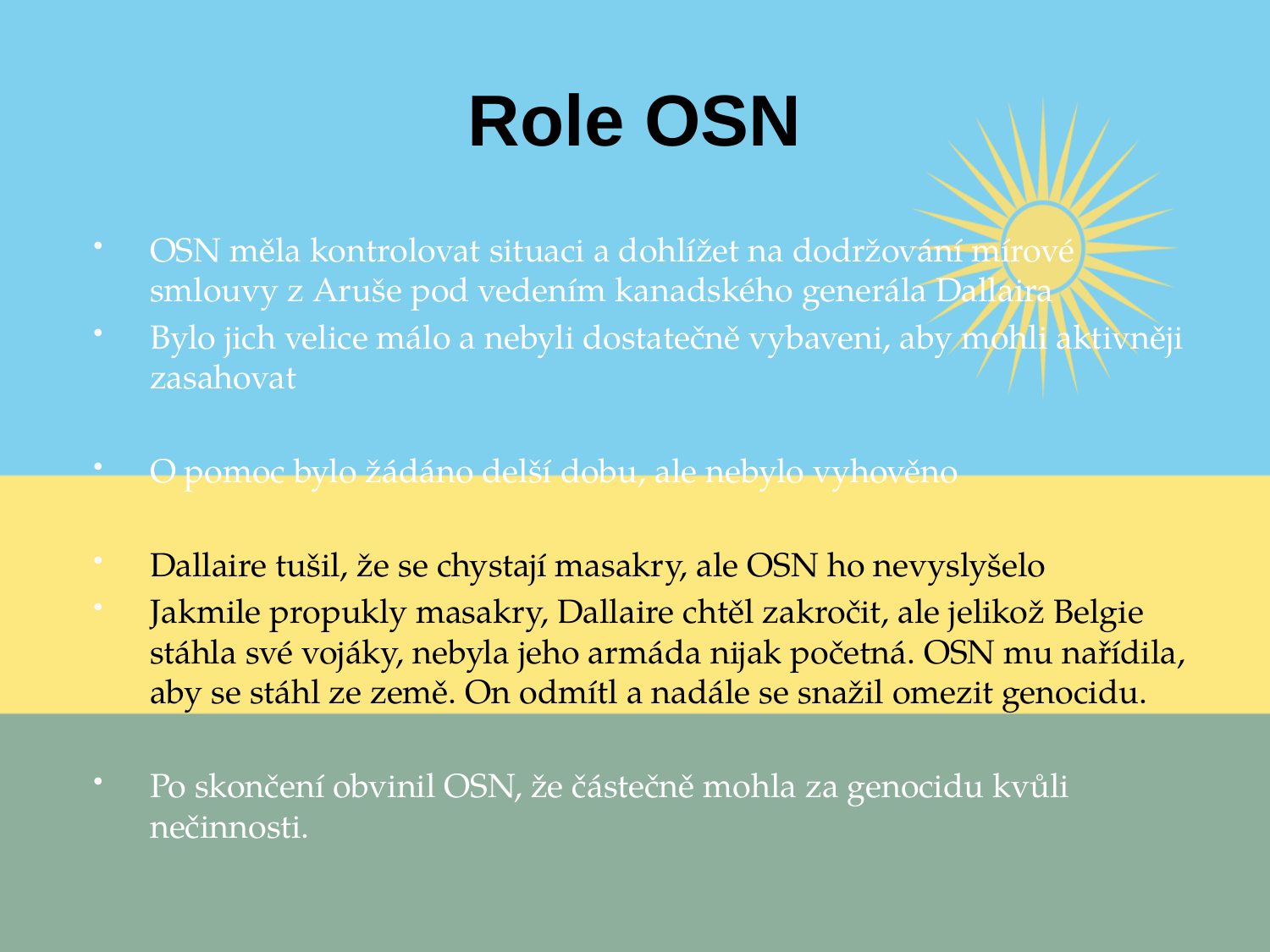

# Role OSN
OSN měla kontrolovat situaci a dohlížet na dodržování mírové smlouvy z Aruše pod vedením kanadského generála Dallaira
Bylo jich velice málo a nebyli dostatečně vybaveni, aby mohli aktivněji zasahovat

O pomoc bylo žádáno delší dobu, ale nebylo vyhověno

Dallaire tušil, že se chystají masakry, ale OSN ho nevyslyšelo
Jakmile propukly masakry, Dallaire chtěl zakročit, ale jelikož Belgie stáhla své vojáky, nebyla jeho armáda nijak početná. OSN mu nařídila, aby se stáhl ze země. On odmítl a nadále se snažil omezit genocidu.

Po skončení obvinil OSN, že částečně mohla za genocidu kvůli nečinnosti.